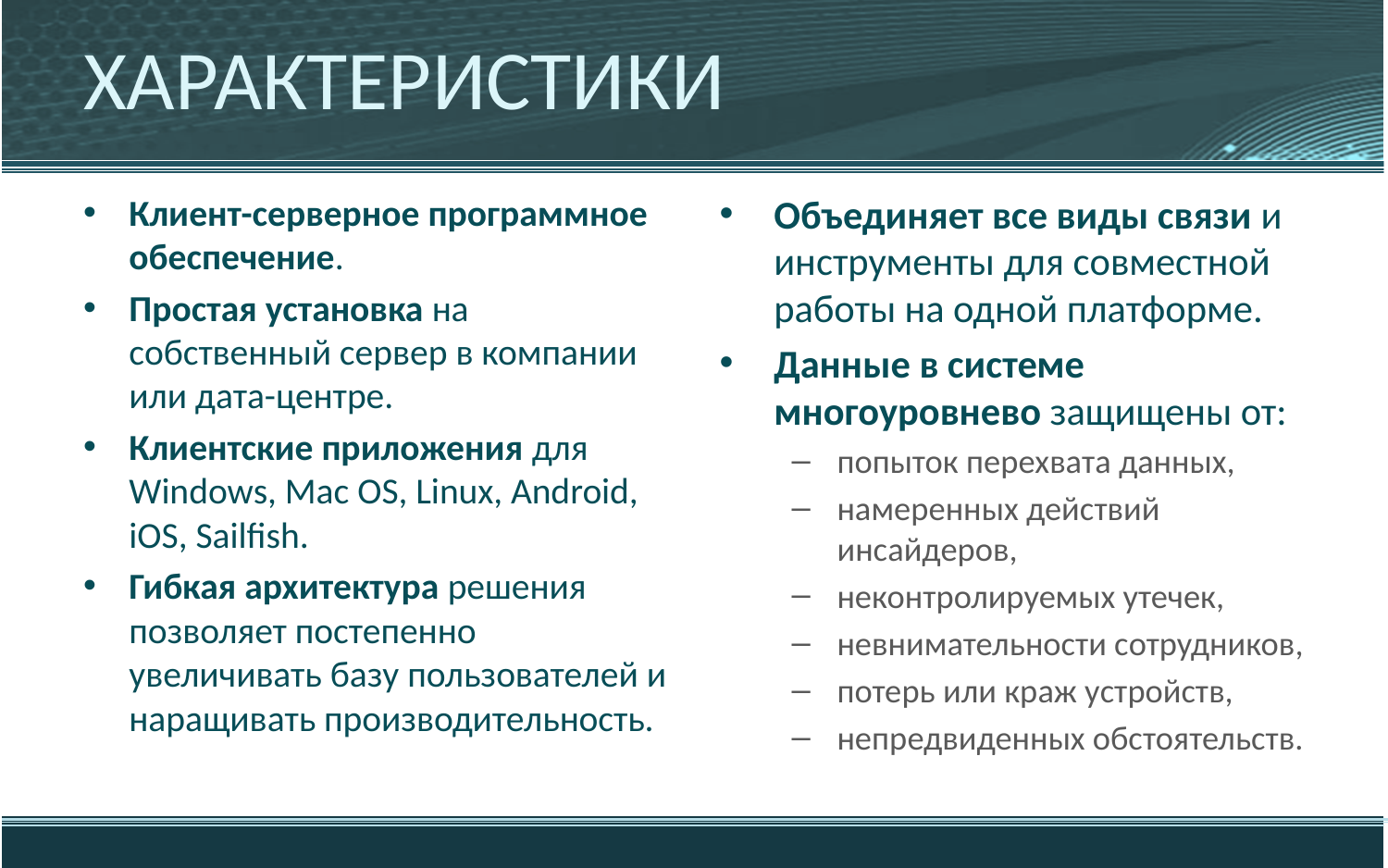

# Характеристики
Клиент-серверное программное обеспечение.
Простая установка на собственный сервер в компании или дата-центре.
Клиентские приложения для Windows, Mac OS, Linux, Android, iOS, Sailfish.
Гибкая архитектура решения позволяет постепенно увеличивать базу пользователей и наращивать производительность.
Объединяет все виды связи и инструменты для совместной работы на одной платформе.
Данные в системе многоуровнево защищены от:
попыток перехвата данных,
намеренных действий инсайдеров,
неконтролируемых утечек,
невнимательности сотрудников,
потерь или краж устройств,
непредвиденных обстоятельств.